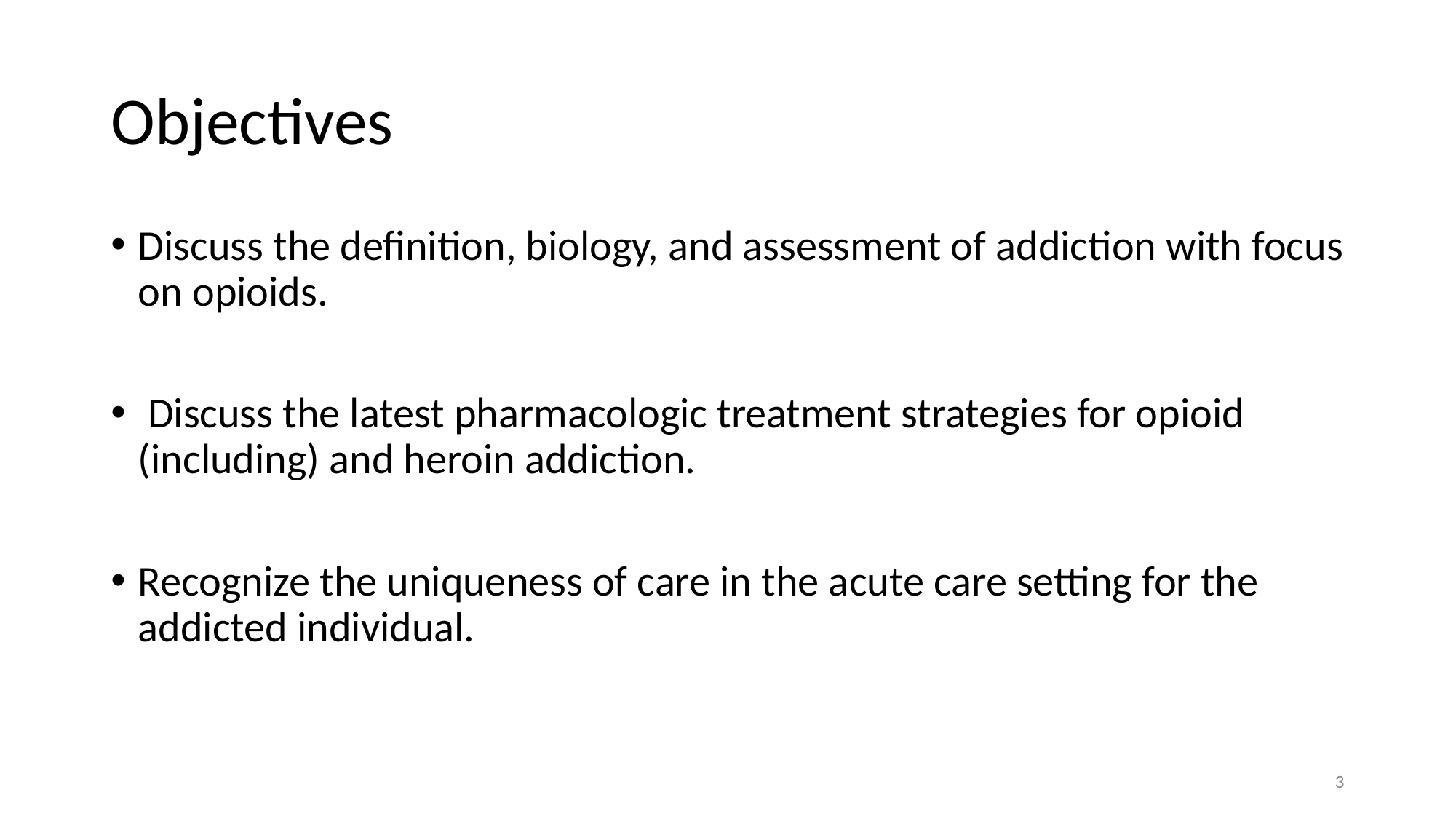

# Objectives
Discuss the definition, biology, and assessment of addiction with focus on opioids.

 Discuss the latest pharmacologic treatment strategies for opioid (including) and heroin addiction.

Recognize the uniqueness of care in the acute care setting for the addicted individual.

3